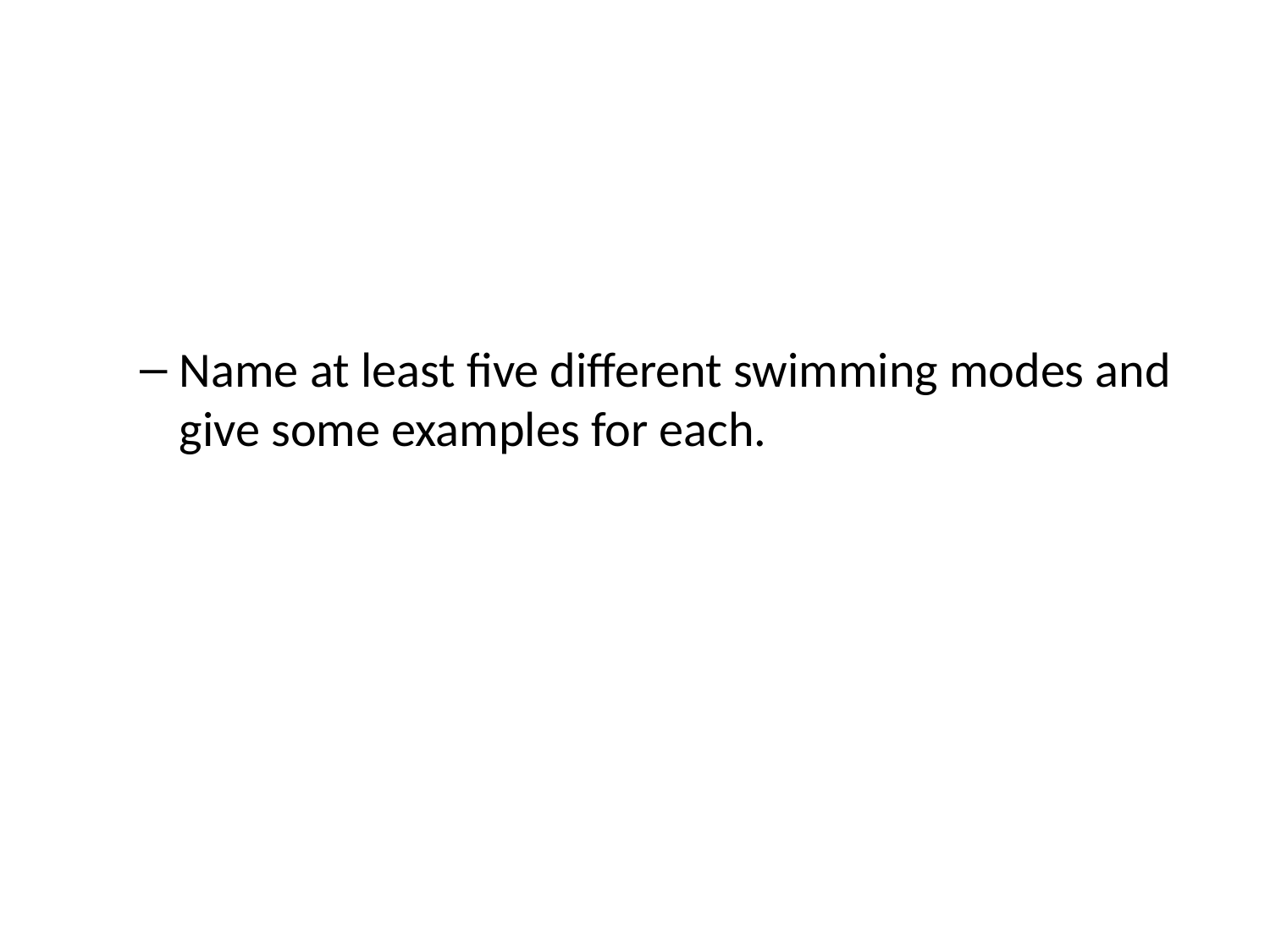

Name at least five different swimming modes and give some examples for each.